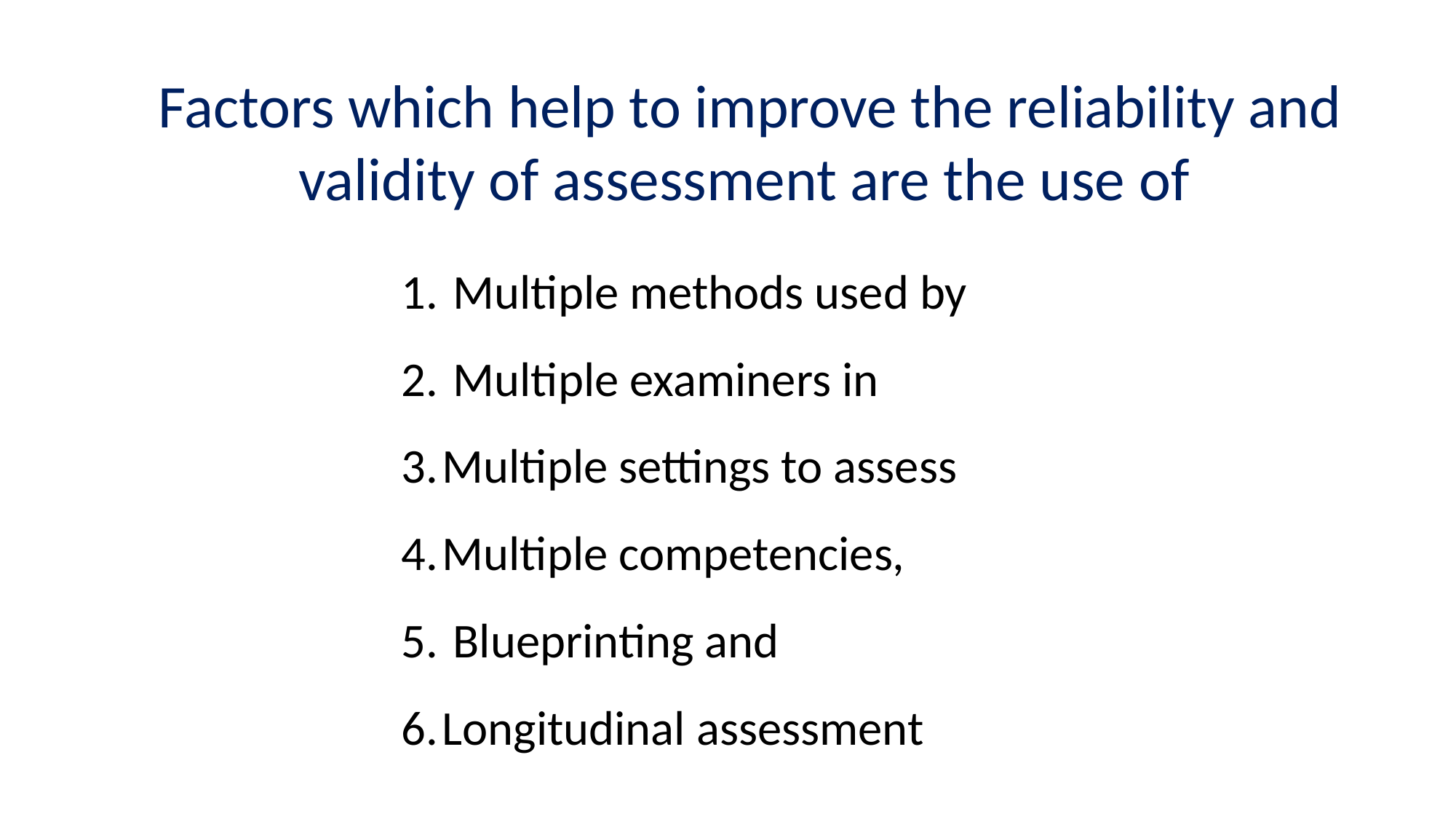

Factors which help to improve the reliability and validity of assessment are the use of

 Multiple methods used by
 Multiple examiners in
Multiple settings to assess
Multiple competencies,
 Blueprinting and
Longitudinal assessment